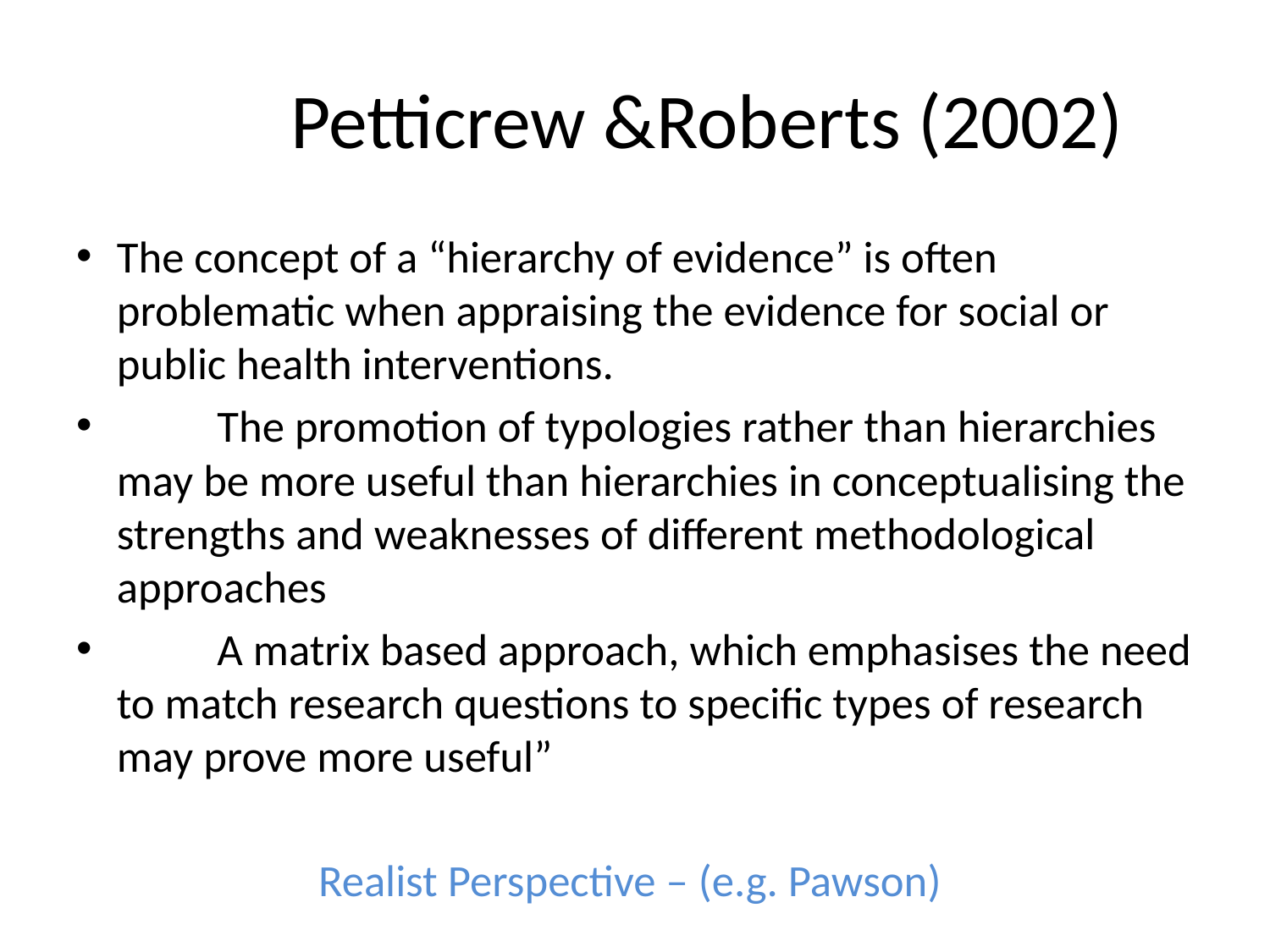

# Petticrew &Roberts (2002)
The concept of a “hierarchy of evidence” is often problematic when appraising the evidence for social or public health interventions.
		The promotion of typologies rather than hierarchies may be more useful than hierarchies in conceptualising the strengths and weaknesses of different methodological approaches
		A matrix based approach, which emphasises the need to match research questions to specific types of research may prove more useful”

Realist Perspective – (e.g. Pawson)